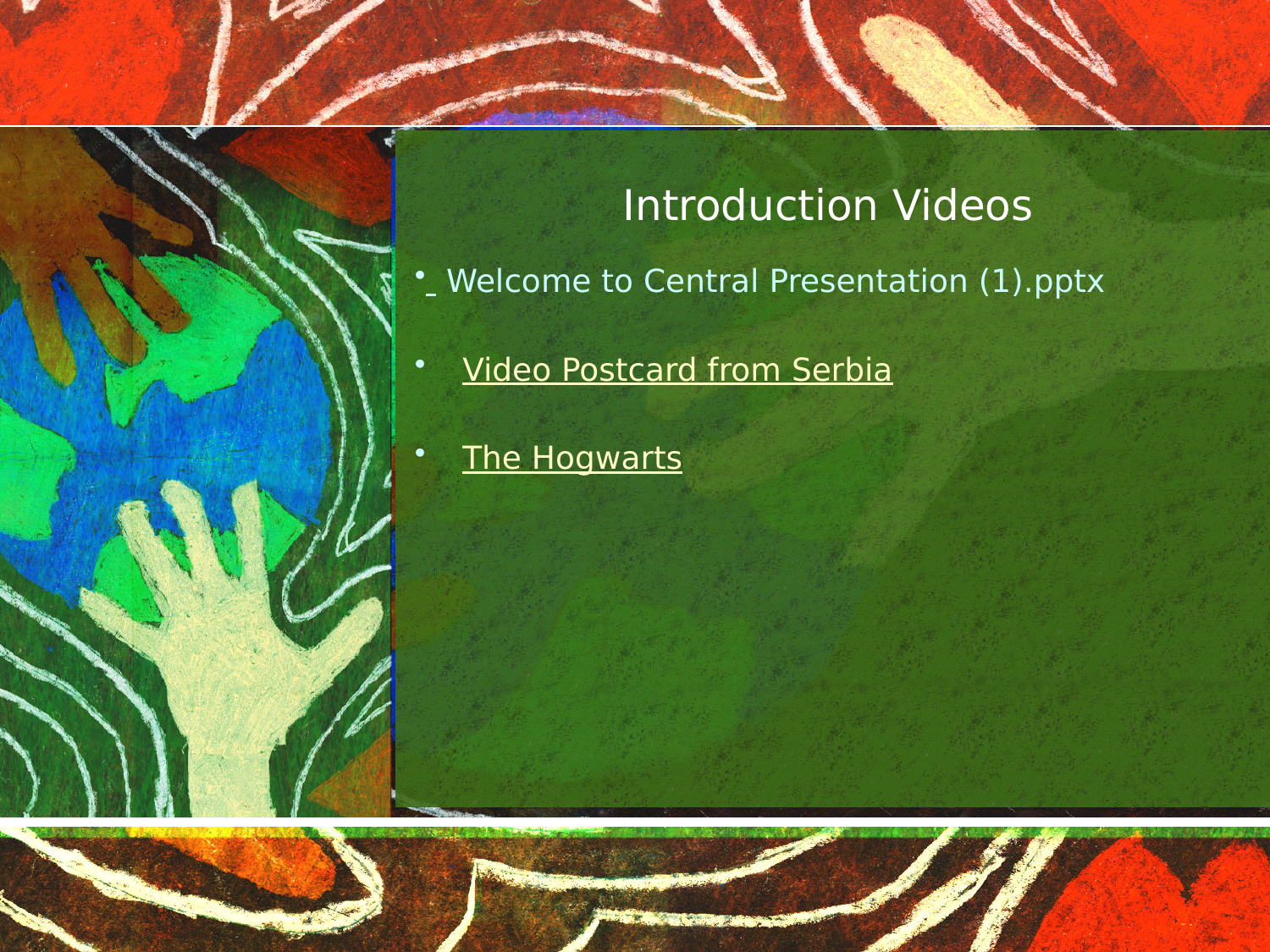

Introduction Videos
  Welcome to Central Presentation (1).pptx

Video Postcard from Serbia

The Hogwarts